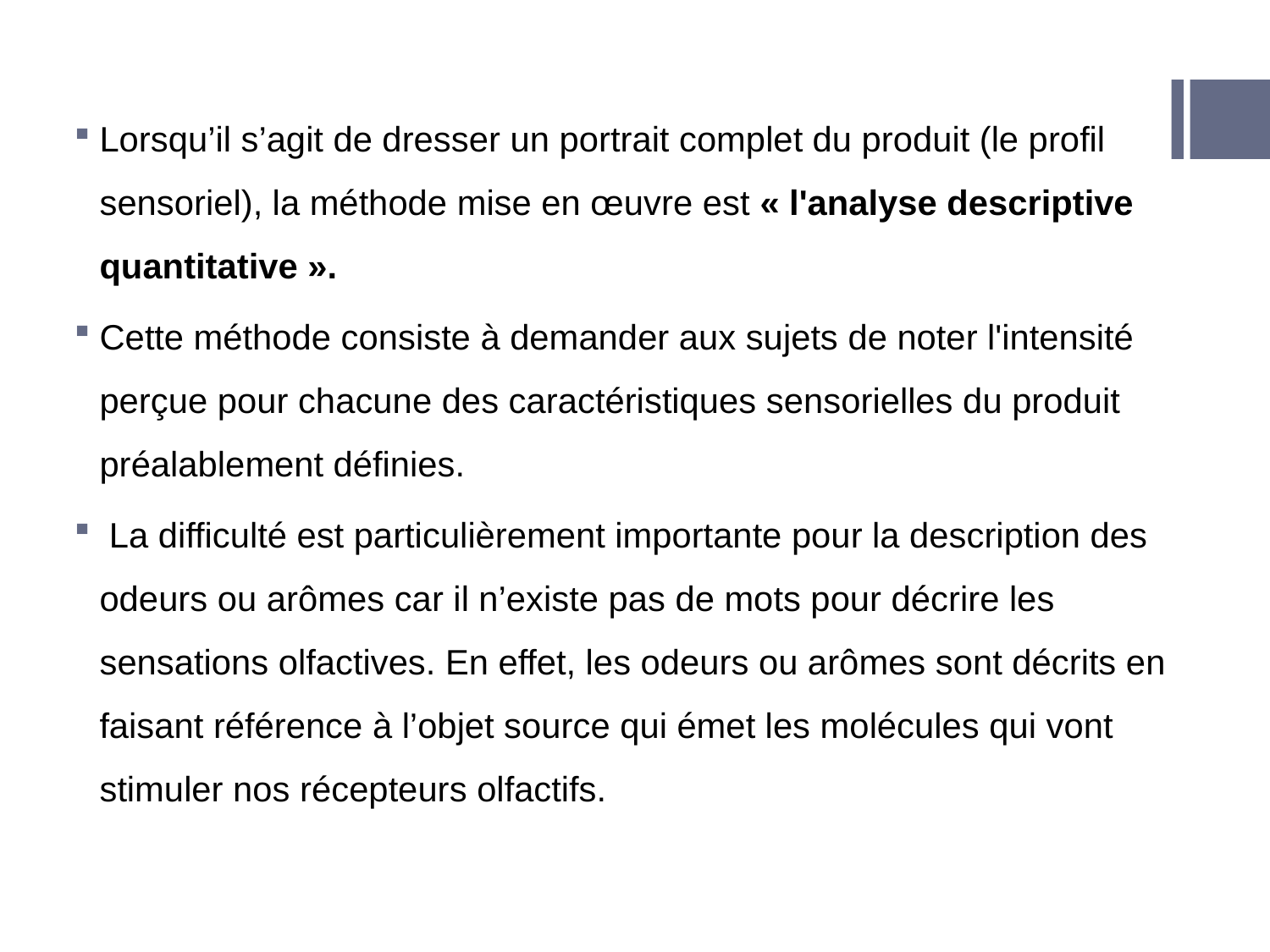

Lorsqu’il s’agit de dresser un portrait complet du produit (le profil sensoriel), la méthode mise en œuvre est « l'analyse descriptive quantitative ».
Cette méthode consiste à demander aux sujets de noter l'intensité perçue pour chacune des caractéristiques sensorielles du produit préalablement définies.
 La difficulté est particulièrement importante pour la description des odeurs ou arômes car il n’existe pas de mots pour décrire les sensations olfactives. En effet, les odeurs ou arômes sont décrits en faisant référence à l’objet source qui émet les molécules qui vont stimuler nos récepteurs olfactifs.